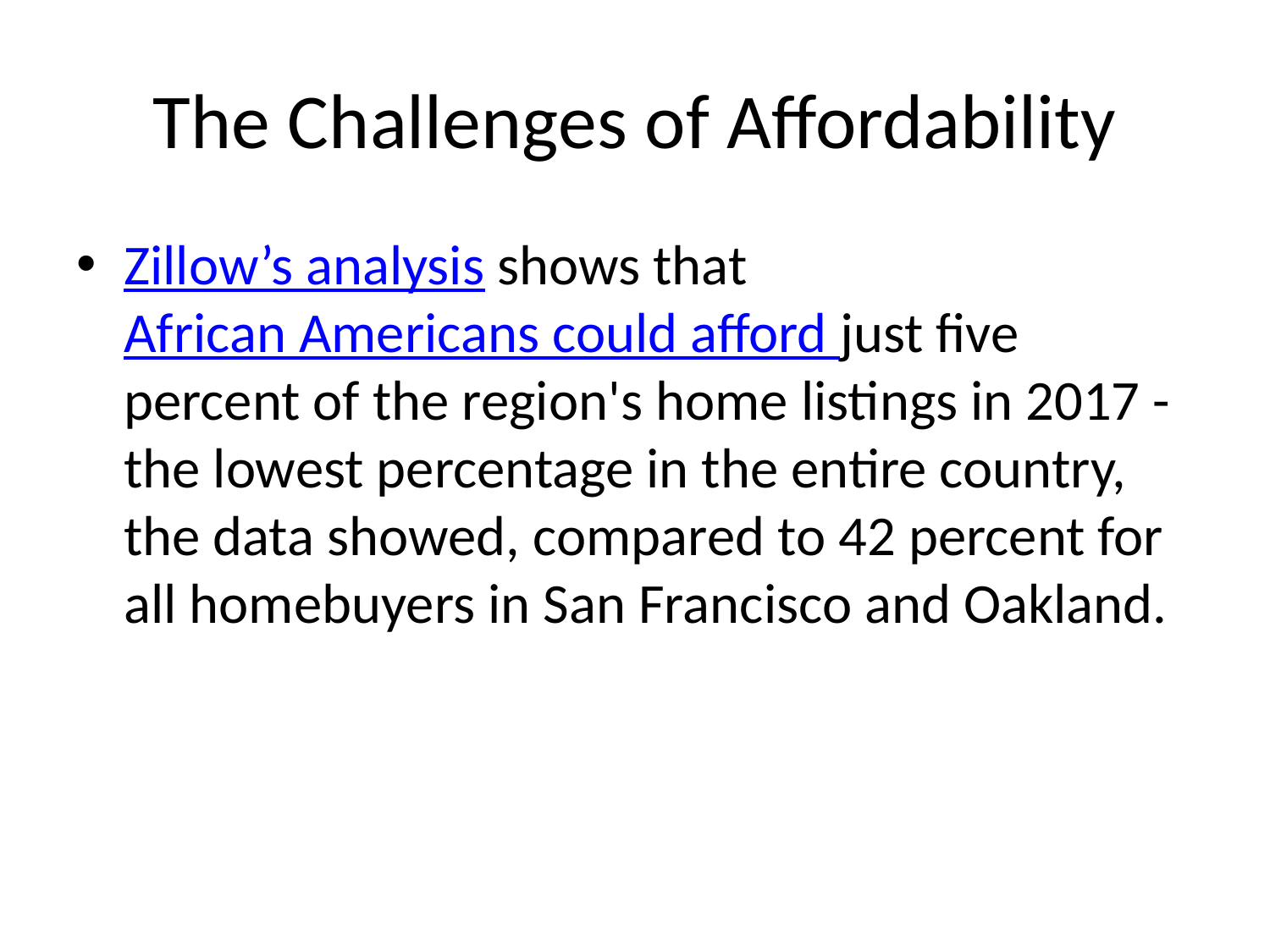

# The Challenges of Affordability
Zillow’s analysis shows that African Americans could afford just five percent of the region's home listings in 2017 - the lowest percentage in the entire country, the data showed, compared to 42 percent for all homebuyers in San Francisco and Oakland.